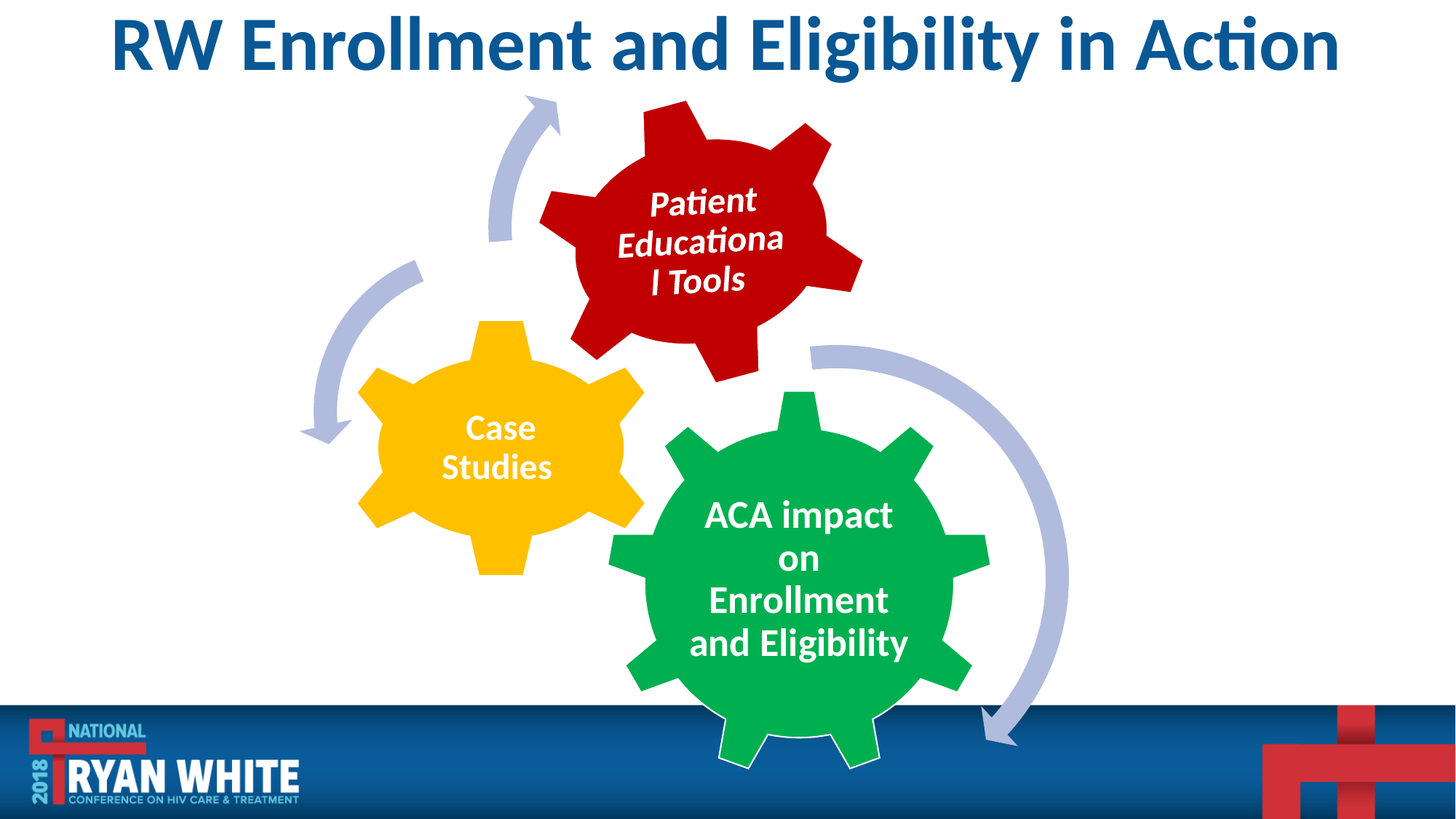

# RW Enrollment and Eligibility in Action
ACA impact on Enrollment and Eligibility
Case Studies
Patient Educational Tools